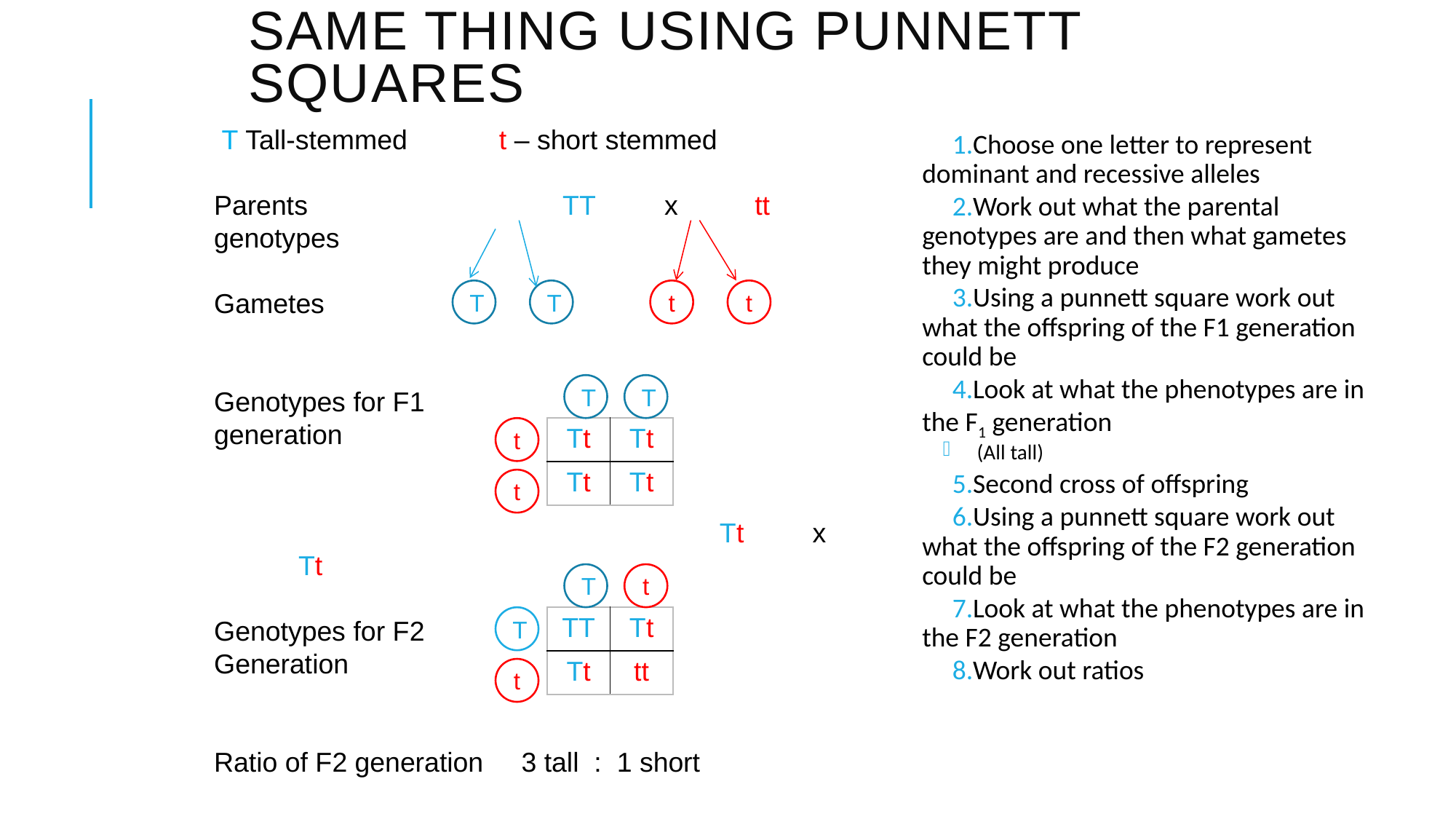

# Same thing using punnett squares
 T Tall-stemmed            t – short stemmed

Parents 		         TT         x          tt
genotypes

Gametes

Genotypes for F1
generation

					 Tt         x           Tt

Genotypes for F2
Generation

Ratio of F2 generation     3 tall  :  1 short

Choose one letter to represent dominant and recessive alleles
Work out what the parental genotypes are and then what gametes they might produce
Using a punnett square work out what the offspring of the F1 generation could be
Look at what the phenotypes are in the F1 generation
(All tall)
Second cross of offspring
Using a punnett square work out what the offspring of the F2 generation could be
Look at what the phenotypes are in the F2 generation
Work out ratios

T
T
t
t
T
T
t
| Tt | Tt |
| --- | --- |
| Tt | Tt |
t
T
t
T
| TT | Tt |
| --- | --- |
| Tt | tt |
t